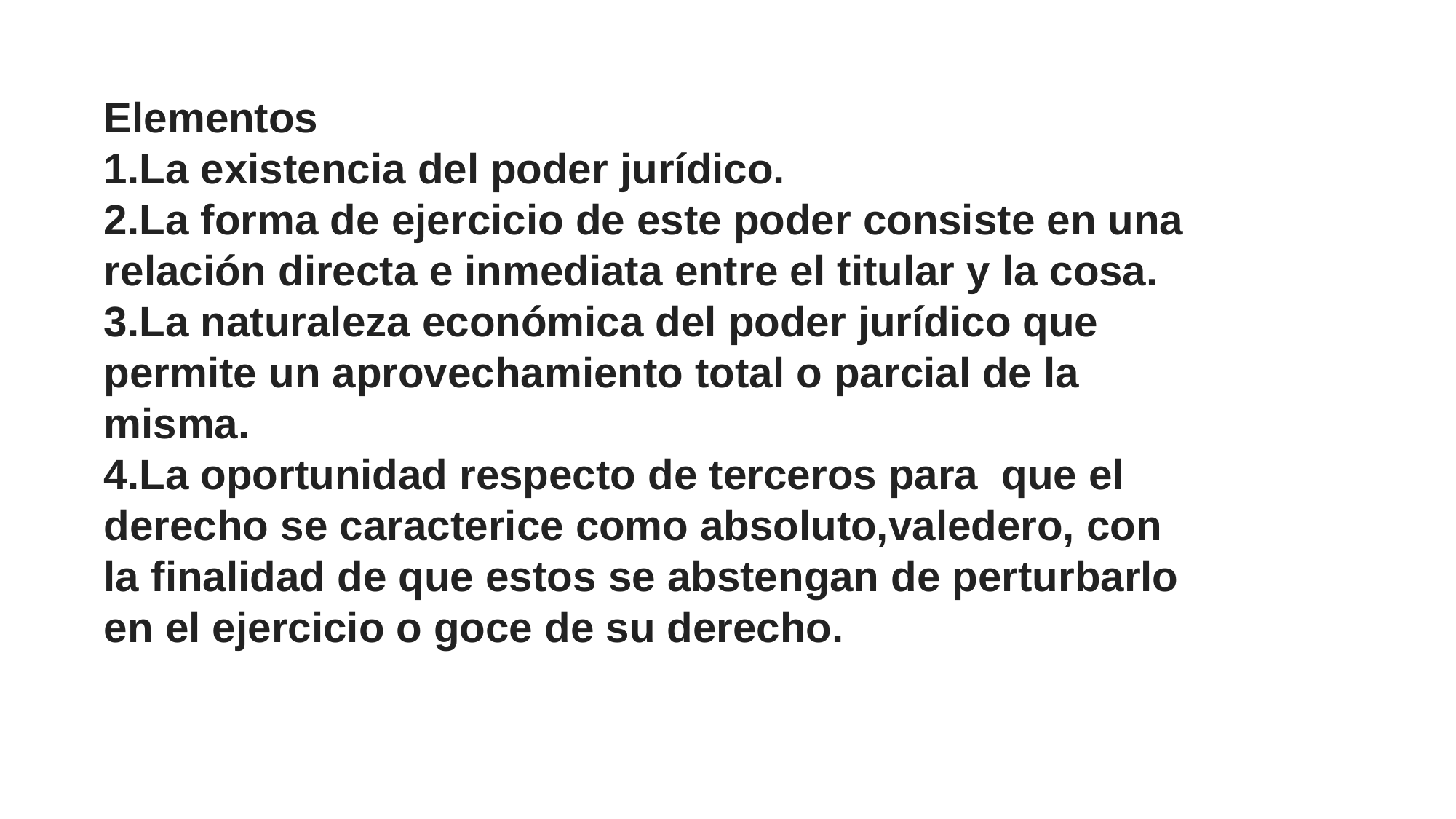

Elementos
La existencia del poder jurídico.
La forma de ejercicio de este poder consiste en una relación directa e inmediata entre el titular y la cosa.
La naturaleza económica del poder jurídico que permite un aprovechamiento total o parcial de la misma.
La oportunidad respecto de terceros para  que el derecho se caracterice como absoluto,valedero, con la finalidad de que estos se abstengan de perturbarlo en el ejercicio o goce de su derecho.